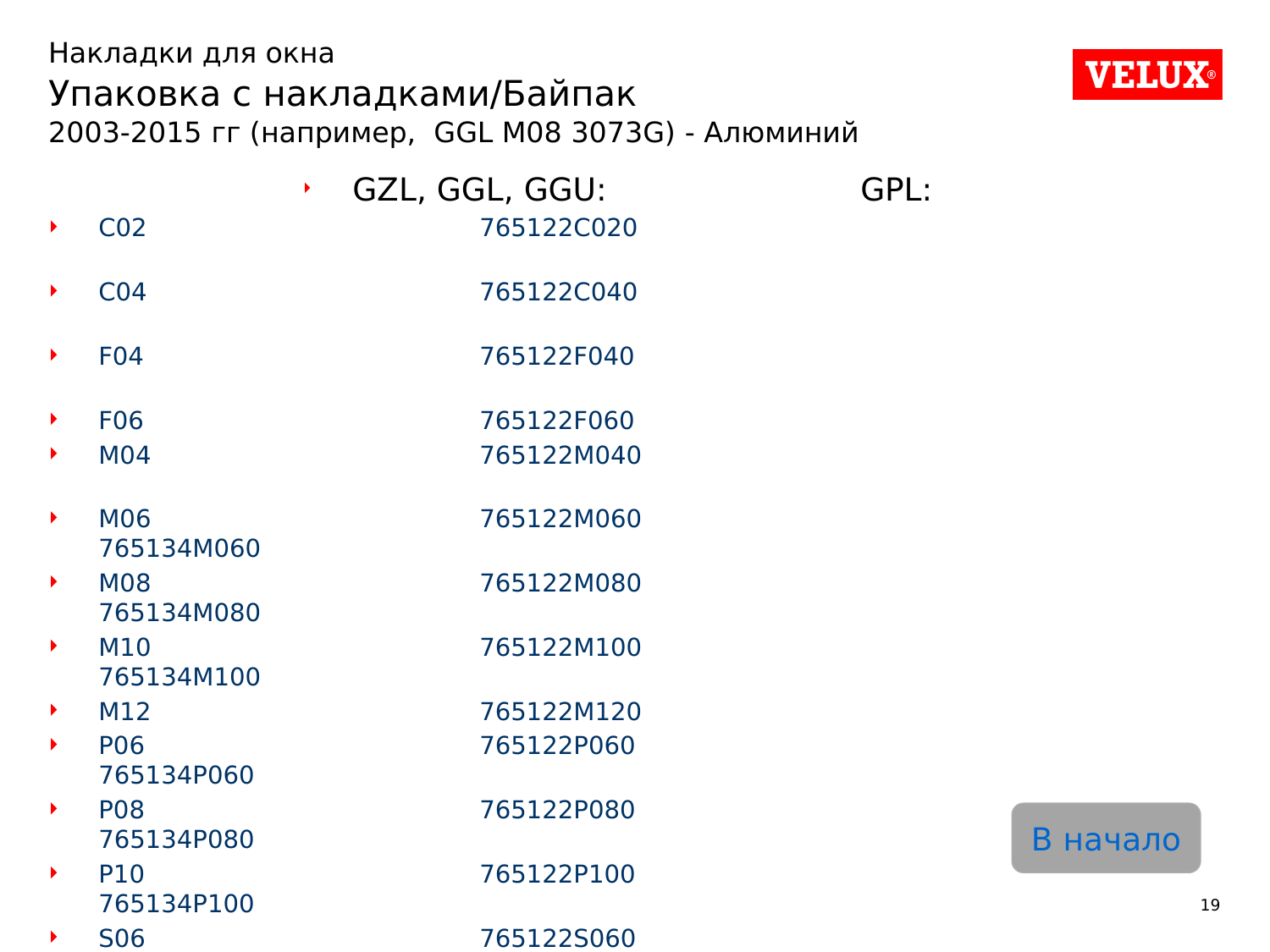

# Накладки для окна Упаковка с накладками/Байпак 2003-2015 гг (например,  GGL M08 3073G) - Алюминий
GZL, GGL, GGU:		GPL:
C02			765122C020
C04			765122C040
F04			765122F040
F06			765122F060
M04			765122M040
M06			765122M060		765134M060
M08			765122M080		765134M080
M10			765122M100		765134M100
M12			765122M120
P06			765122P060		765134P060
P08			765122P080		765134P080
P10			765122P100		765134P100
S06			765122S060		765134S060
S08			765122S080		765134S080
S10			765122S100		765134S100
U04			765122U040
U08			765122U080		765134U080
U10			765122U100
В начало
19